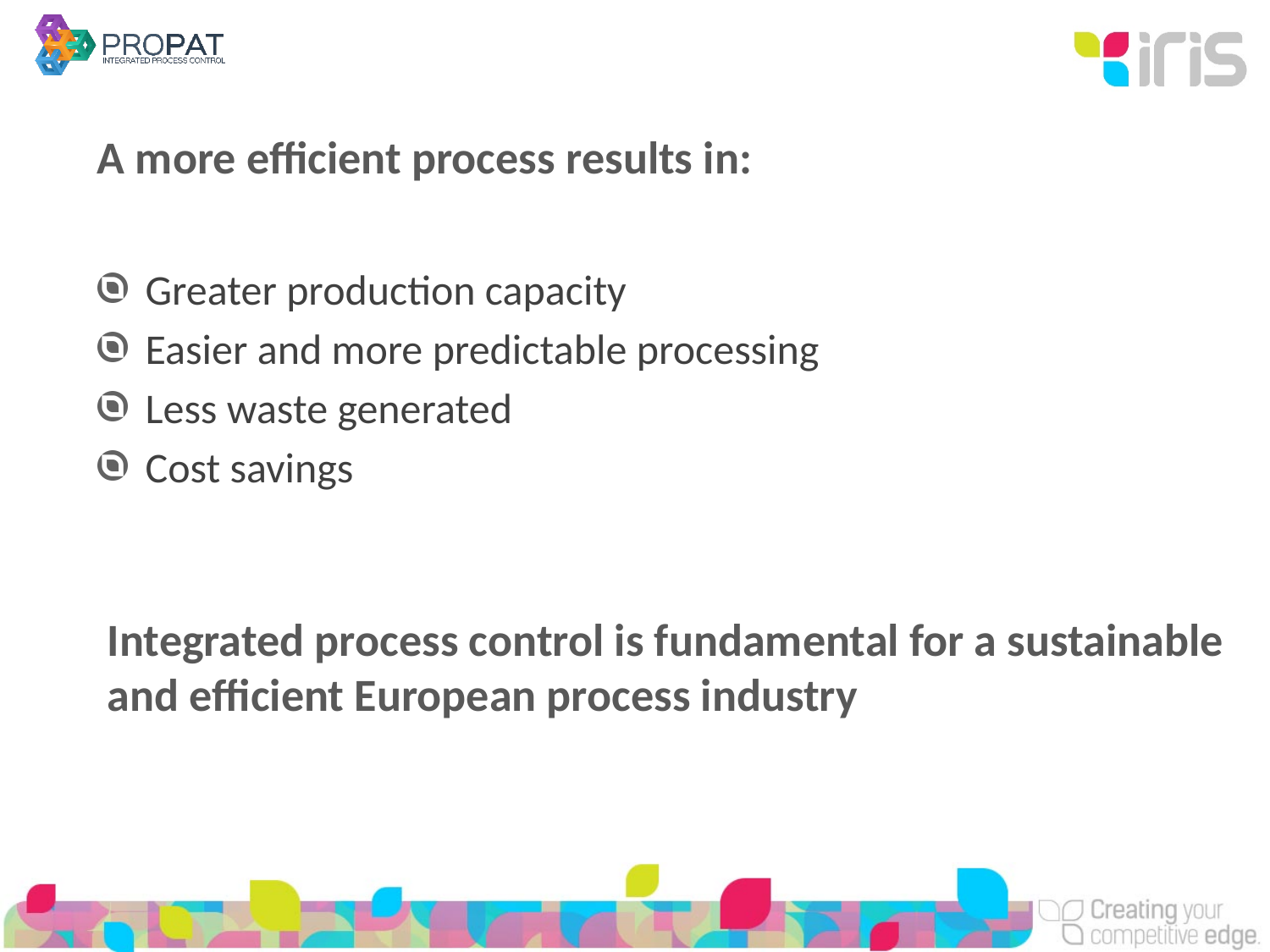

# A more efficient process results in:
Greater production capacity
Easier and more predictable processing
Less waste generated
Cost savings

Integrated process control is fundamental for a sustainable and efficient European process industry